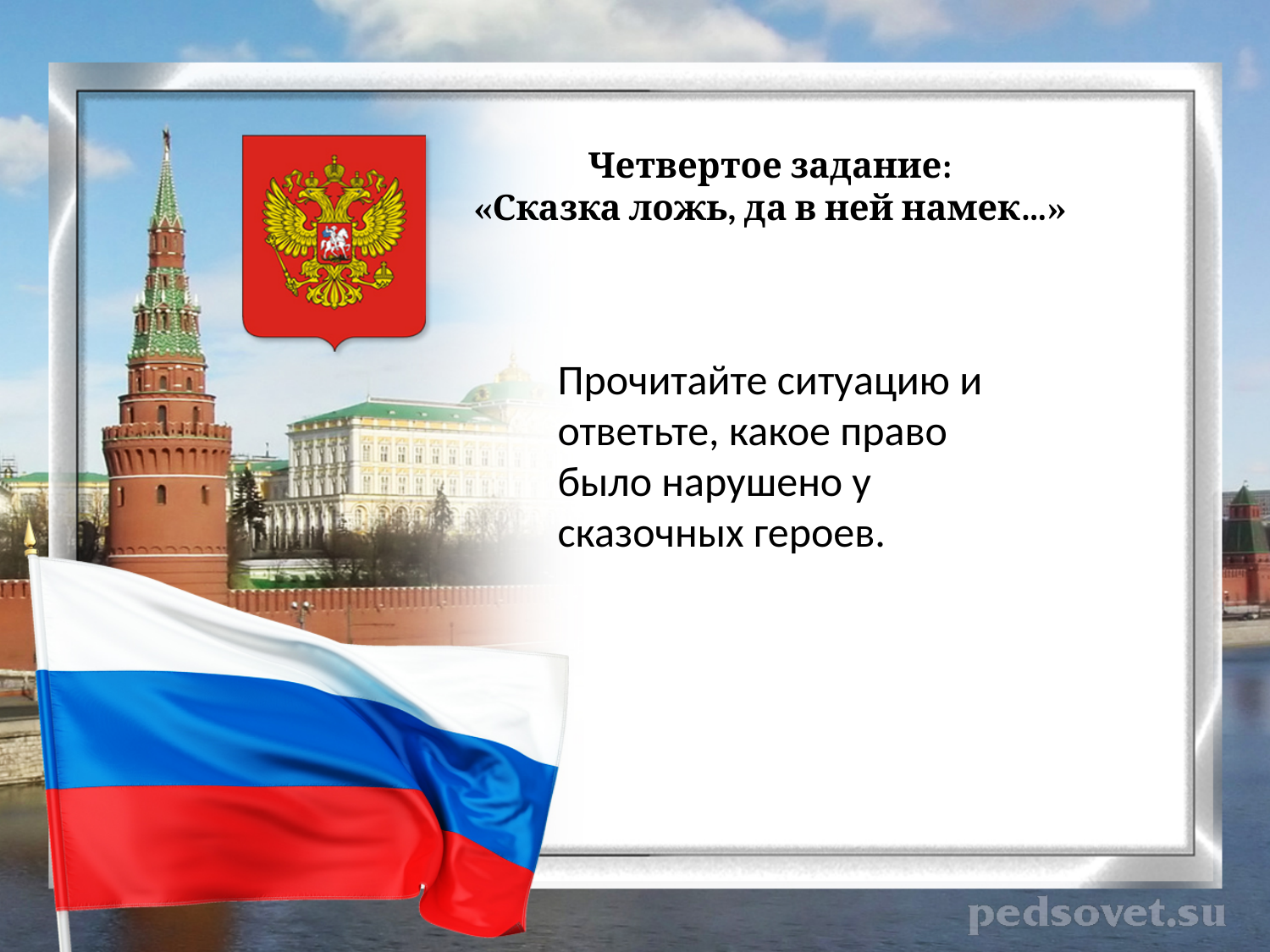

Четвертое задание:
«Сказка ложь, да в ней намек…»

Прочитайте ситуацию и ответьте, какое право было нарушено у сказочных героев.